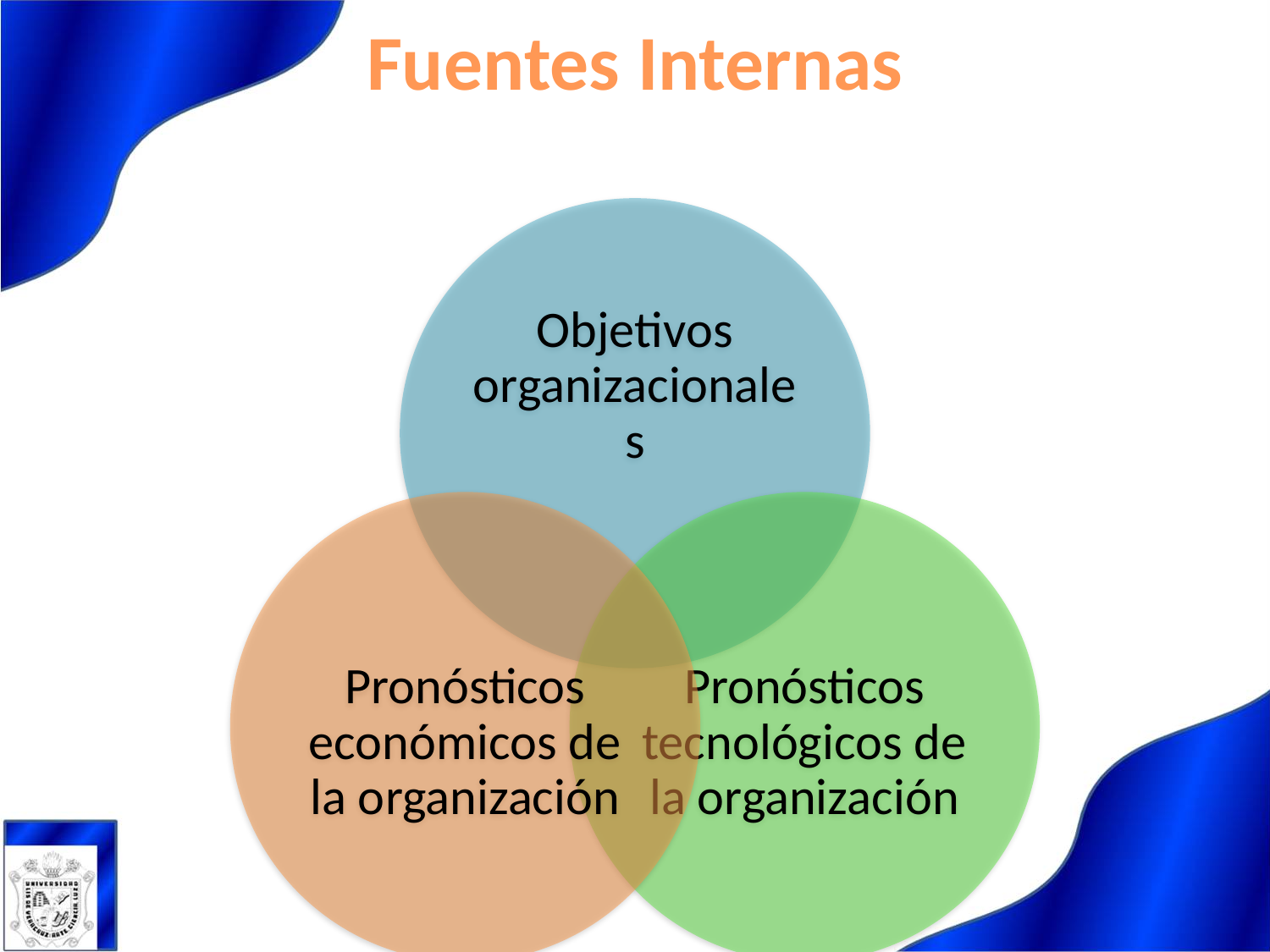

# Fuentes Internas
Objetivos organizacionales
Pronósticos tecnológicos de la organización
Pronósticos económicos de la organización